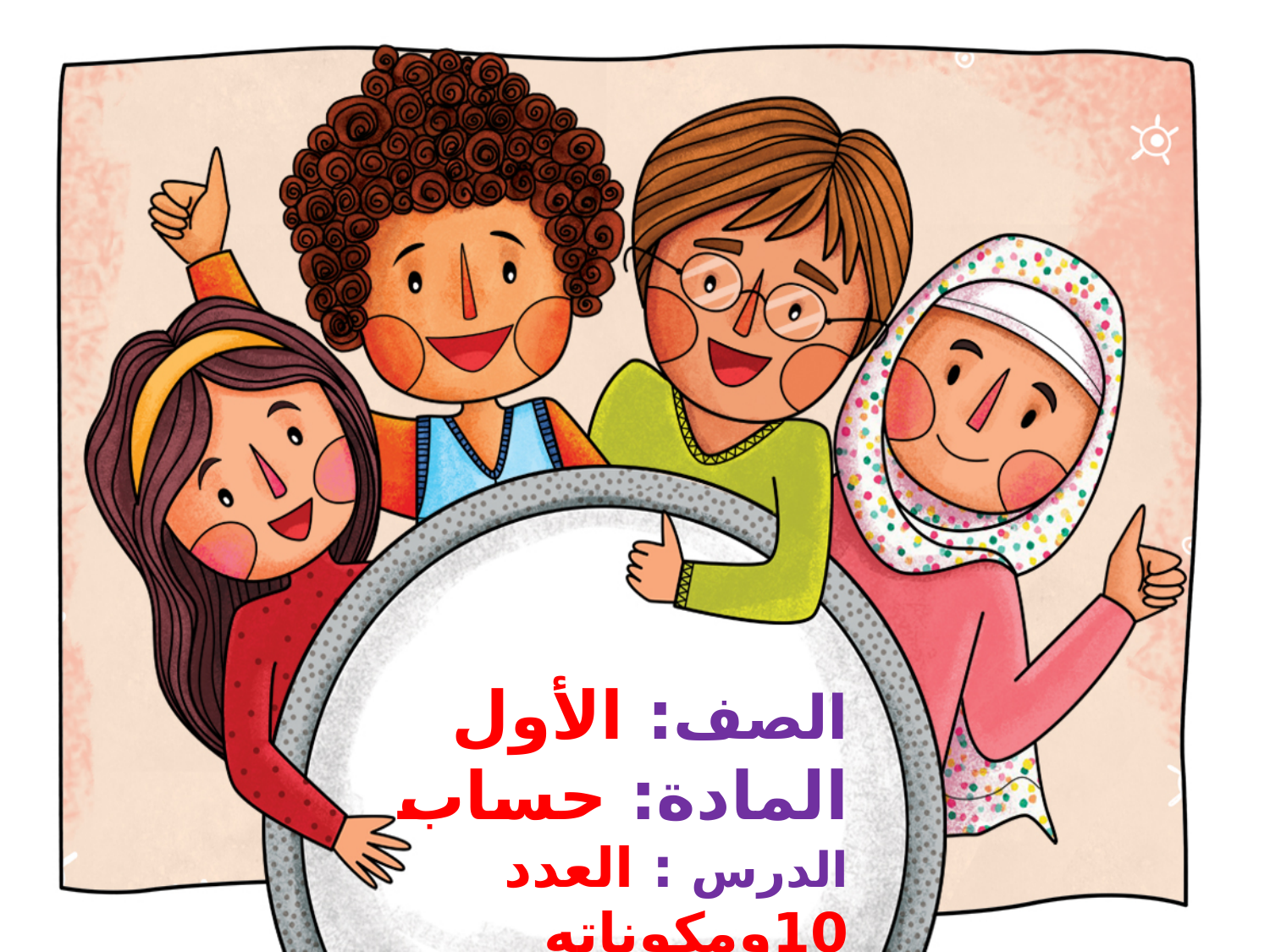

# الصف: الأول المادة: حساب الدرس : العدد 10ومكوناته